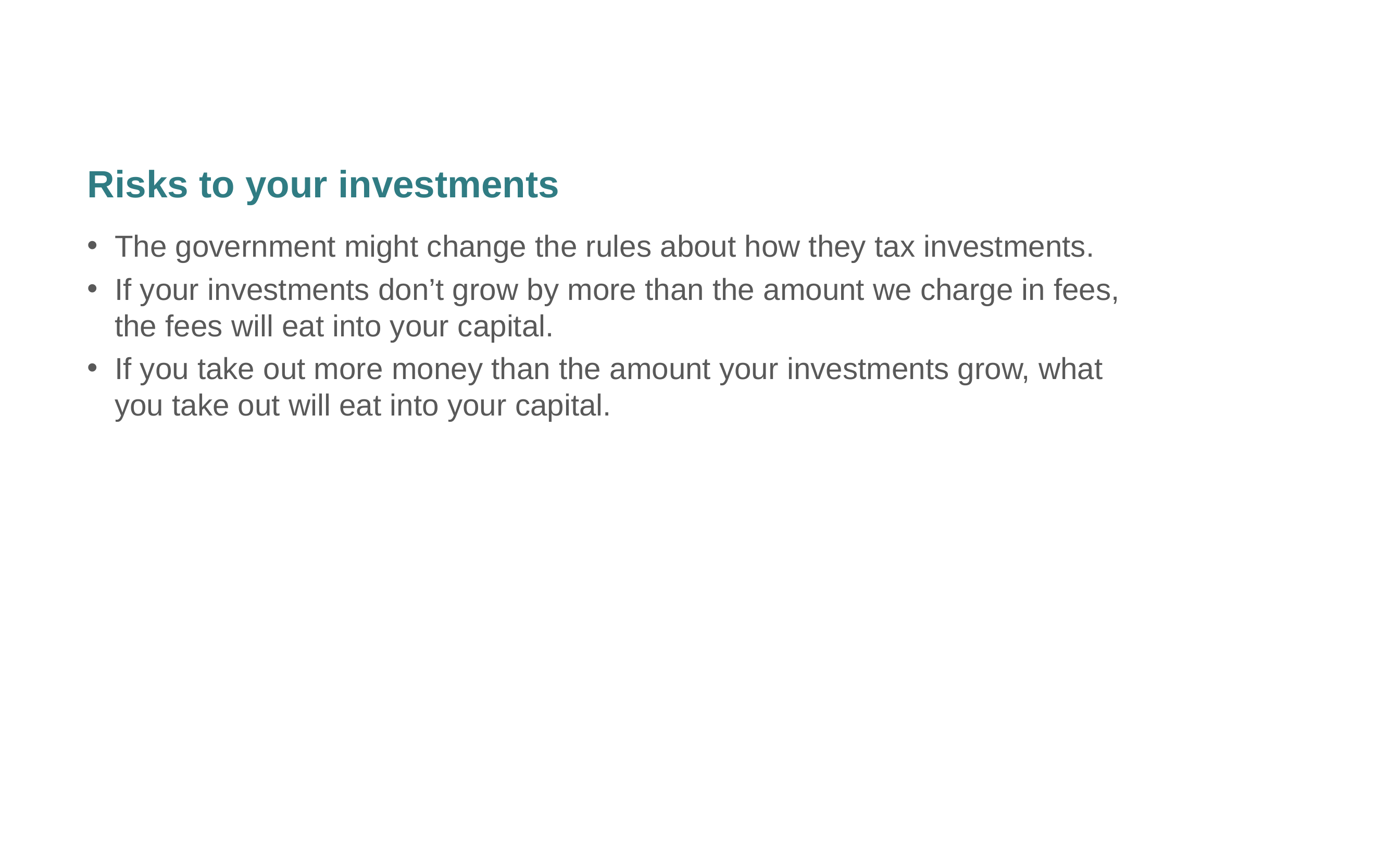

Risks to your investments
The government might change the rules about how they tax investments.
If your investments don’t grow by more than the amount we charge in fees, the fees will eat into your capital.
If you take out more money than the amount your investments grow, what you take out will eat into your capital.
95